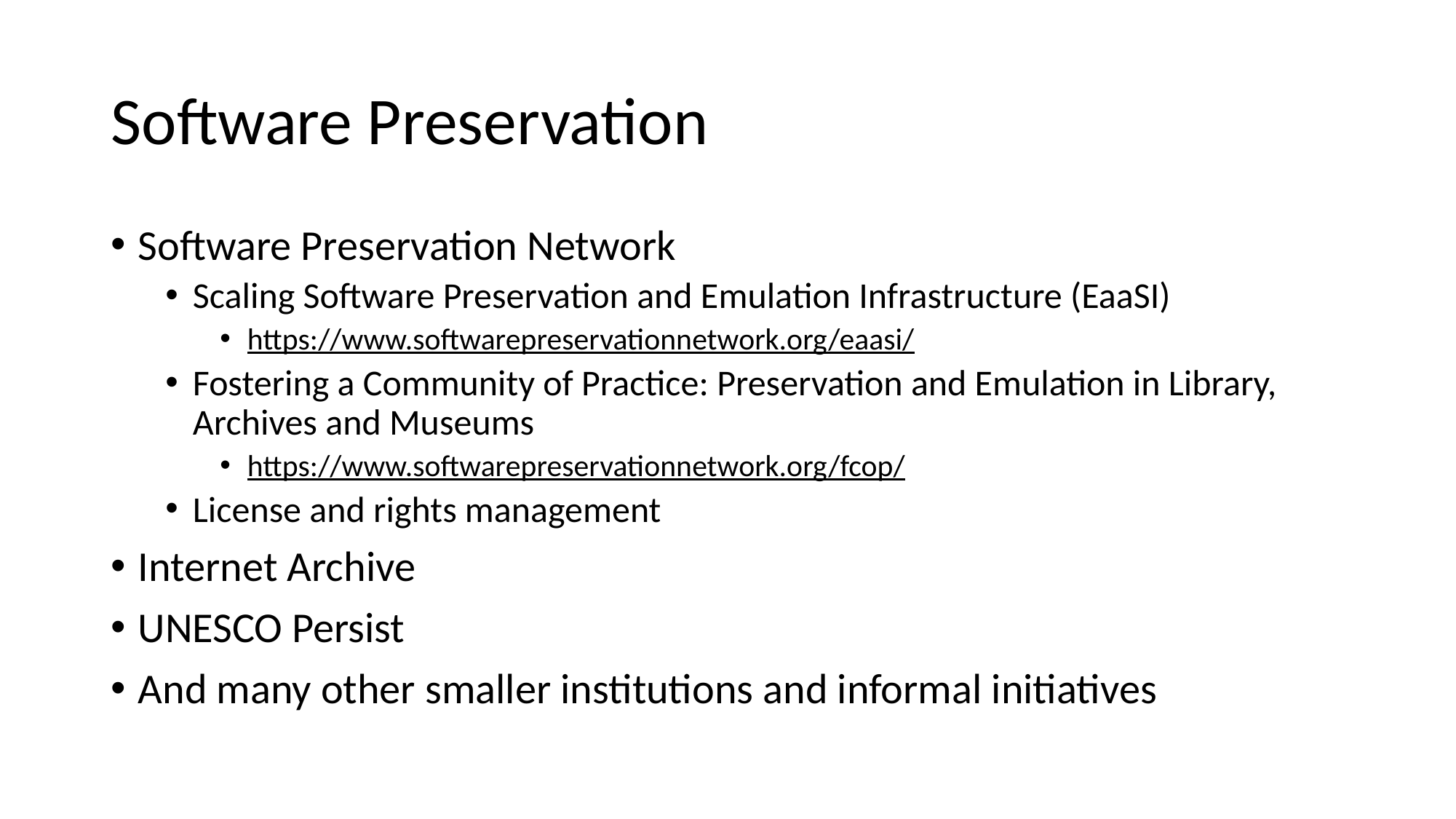

# Software Preservation
Software Preservation Network
Scaling Software Preservation and Emulation Infrastructure (EaaSI)
https://www.softwarepreservationnetwork.org/eaasi/
Fostering a Community of Practice: Preservation and Emulation in Library, Archives and Museums
https://www.softwarepreservationnetwork.org/fcop/
License and rights management
Internet Archive
UNESCO Persist
And many other smaller institutions and informal initiatives